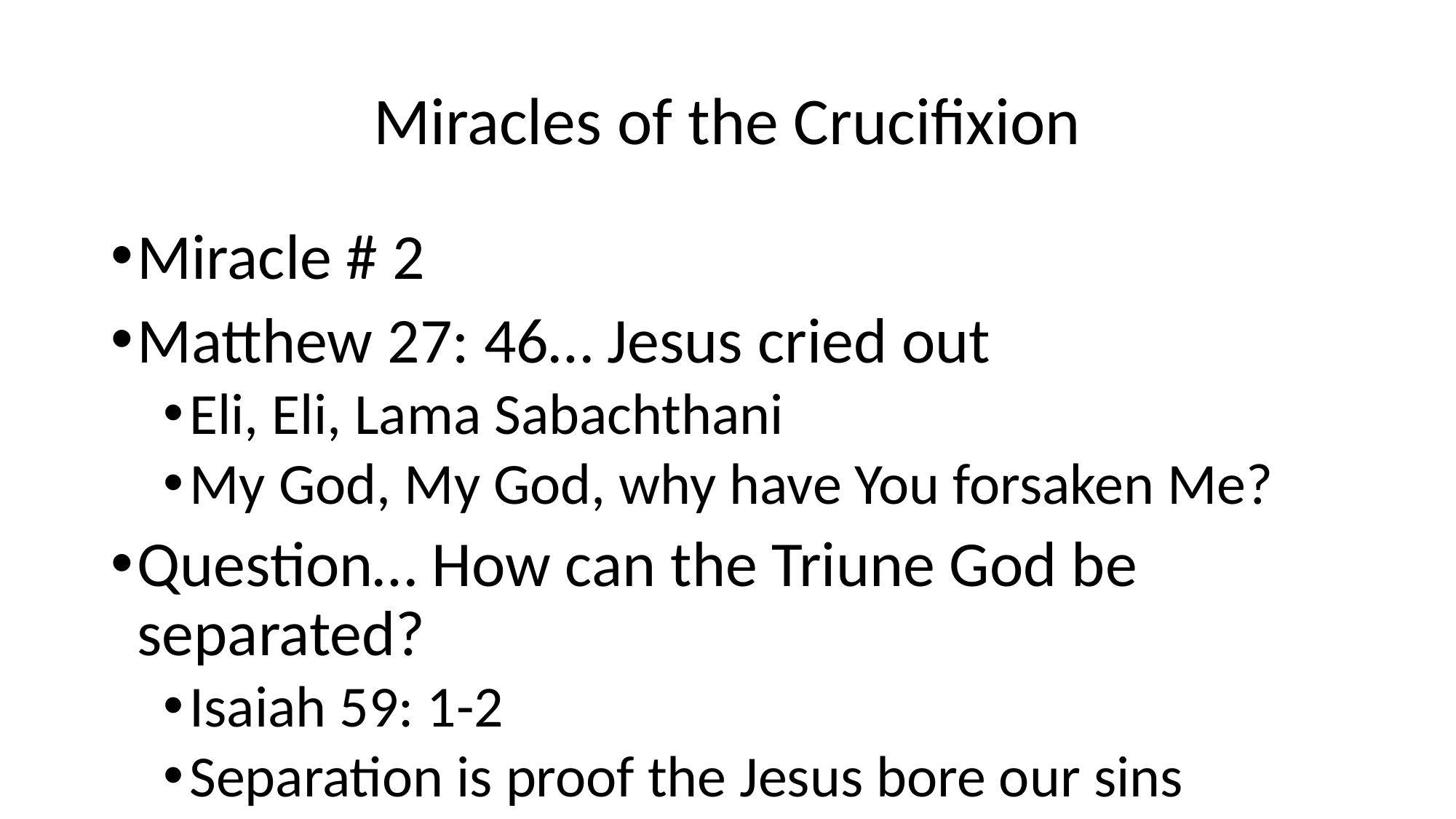

# Miracles of the Crucifixion
Miracle # 2
Matthew 27: 46… Jesus cried out
Eli, Eli, Lama Sabachthani
My God, My God, why have You forsaken Me?
Question… How can the Triune God be separated?
Isaiah 59: 1-2
Separation is proof the Jesus bore our sins